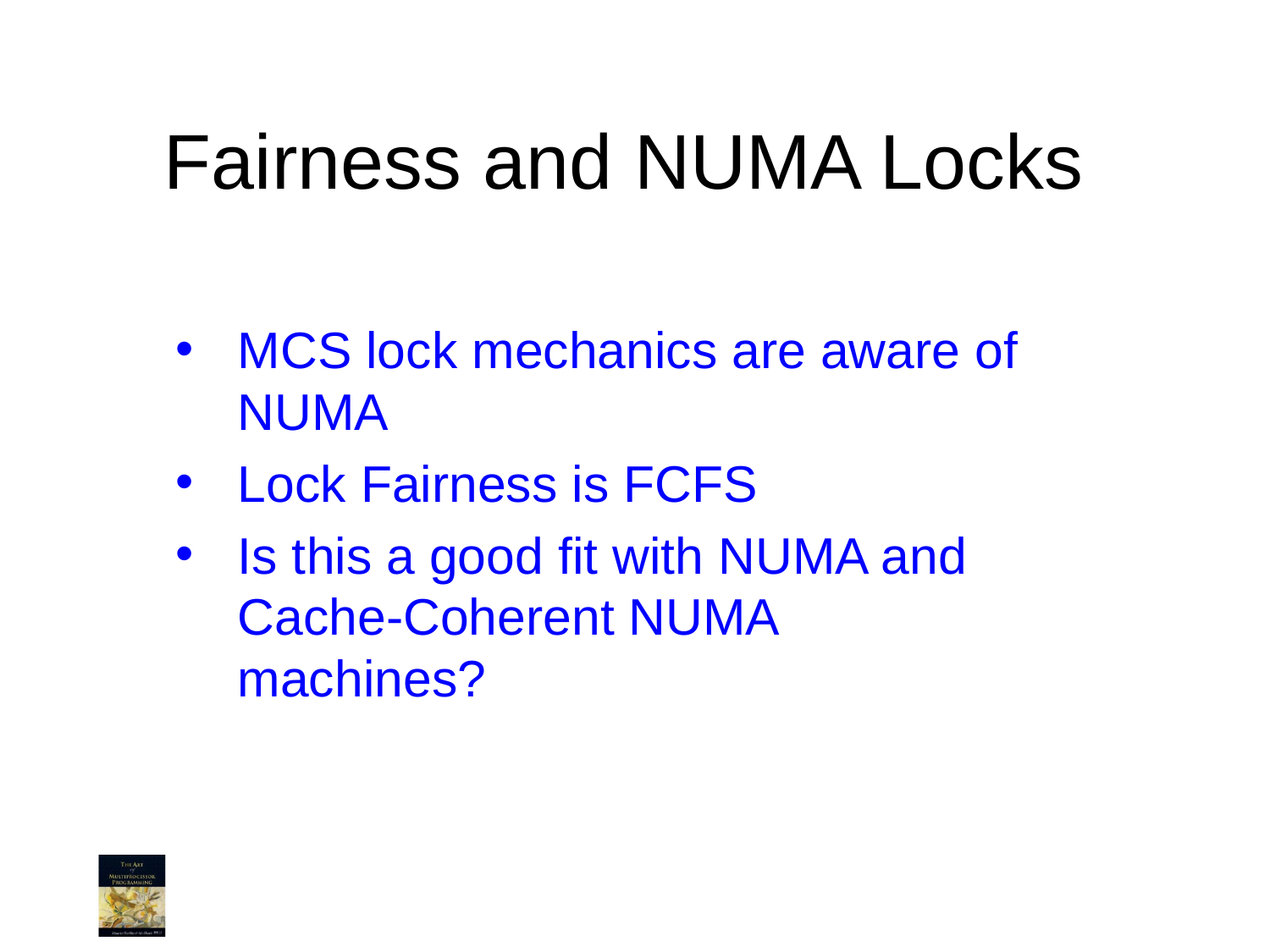

# Fairness and NUMA Locks
MCS lock mechanics are aware of NUMA
Lock Fairness is FCFS
Is this a good fit with NUMA and Cache-Coherent NUMA machines?